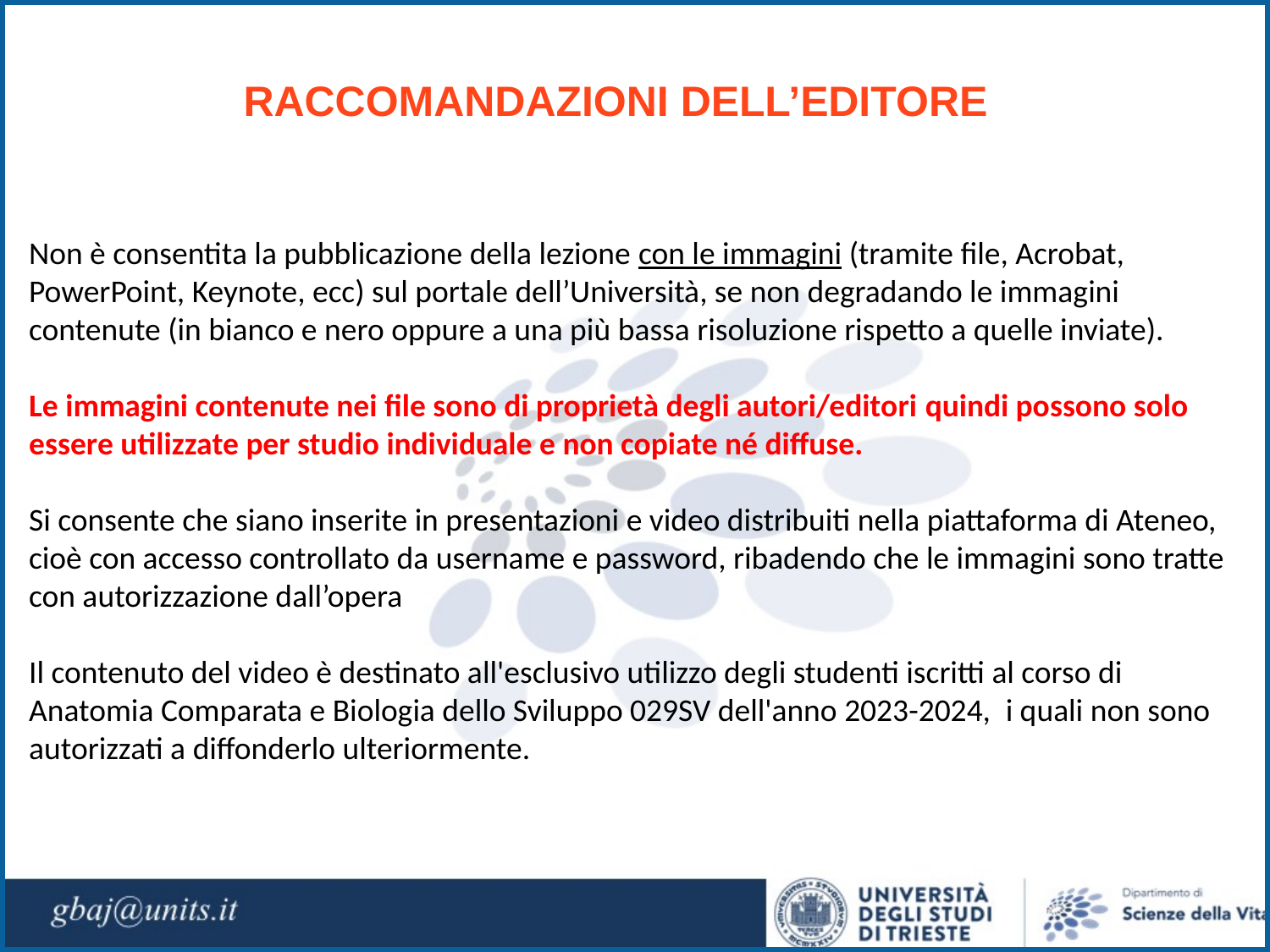

RACCOMANDAZIONI DELL’EDITORE
Non è consentita la pubblicazione della lezione con le immagini (tramite file, Acrobat, PowerPoint, Keynote, ecc) sul portale dell’Università, se non degradando le immagini contenute (in bianco e nero oppure a una più bassa risoluzione rispetto a quelle inviate).

Le immagini contenute nei file sono di proprietà degli autori/editori quindi possono solo essere utilizzate per studio individuale e non copiate né diffuse.

Si consente che siano inserite in presentazioni e video distribuiti nella piattaforma di Ateneo, cioè con accesso controllato da username e password, ribadendo che le immagini sono tratte con autorizzazione dall’opera

Il contenuto del video è destinato all'esclusivo utilizzo degli studenti iscritti al corso di Anatomia Comparata e Biologia dello Sviluppo 029SV dell'anno 2023-2024,  i quali non sono autorizzati a diffonderlo ulteriormente.